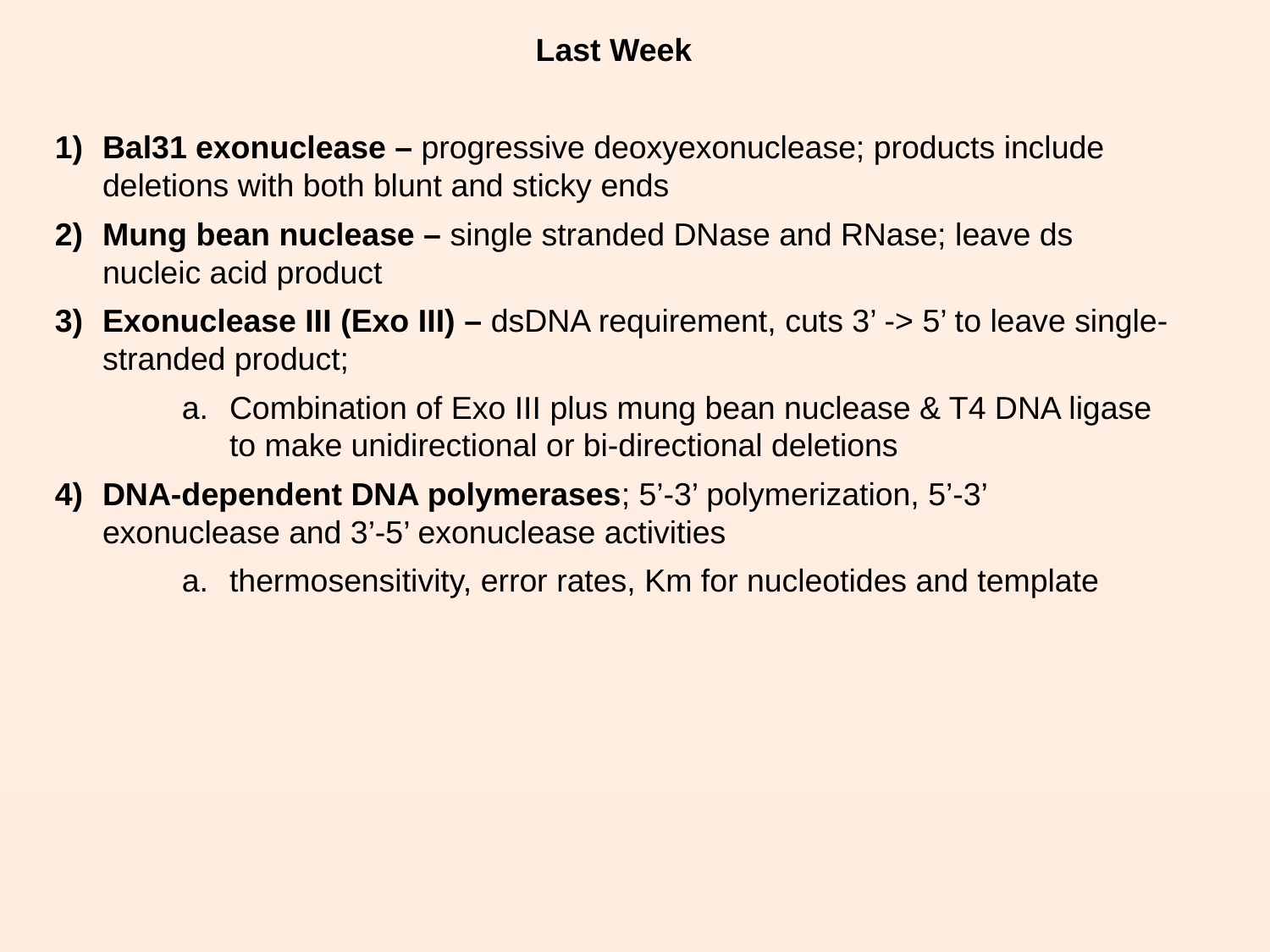

Last Week

Bal31 exonuclease – progressive deoxyexonuclease; products include deletions with both blunt and sticky ends
Mung bean nuclease – single stranded DNase and RNase; leave ds nucleic acid product
Exonuclease III (Exo III) – dsDNA requirement, cuts 3’ -> 5’ to leave single-stranded product;
Combination of Exo III plus mung bean nuclease & T4 DNA ligase to make unidirectional or bi-directional deletions
DNA-dependent DNA polymerases; 5’-3’ polymerization, 5’-3’ exonuclease and 3’-5’ exonuclease activities
thermosensitivity, error rates, Km for nucleotides and template